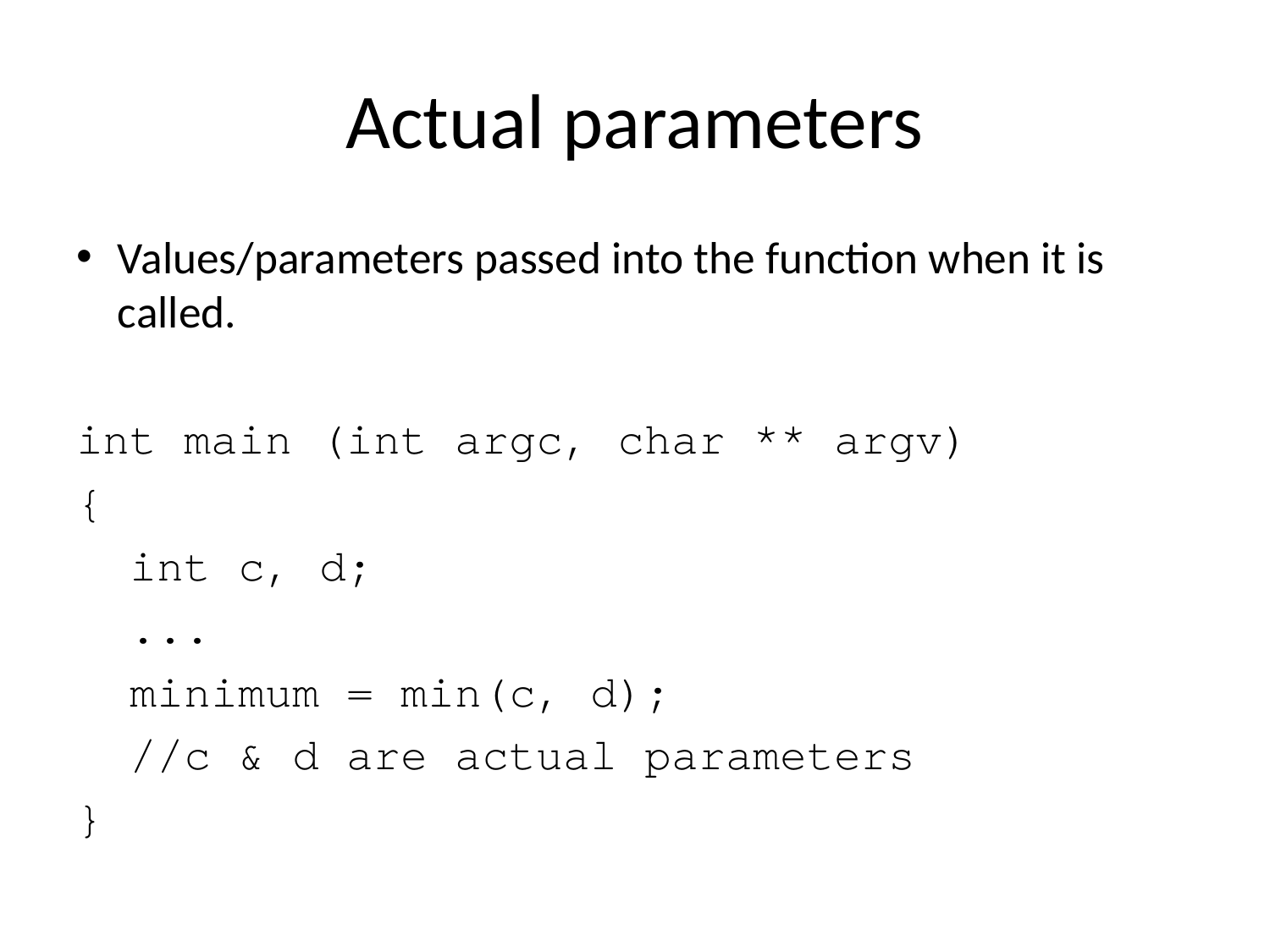

# Actual parameters
Values/parameters passed into the function when it is called.

int main (int argc, char ** argv)
{
  int c, d;
  ...
  minimum = min(c, d);
  //c & d are actual parameters
}